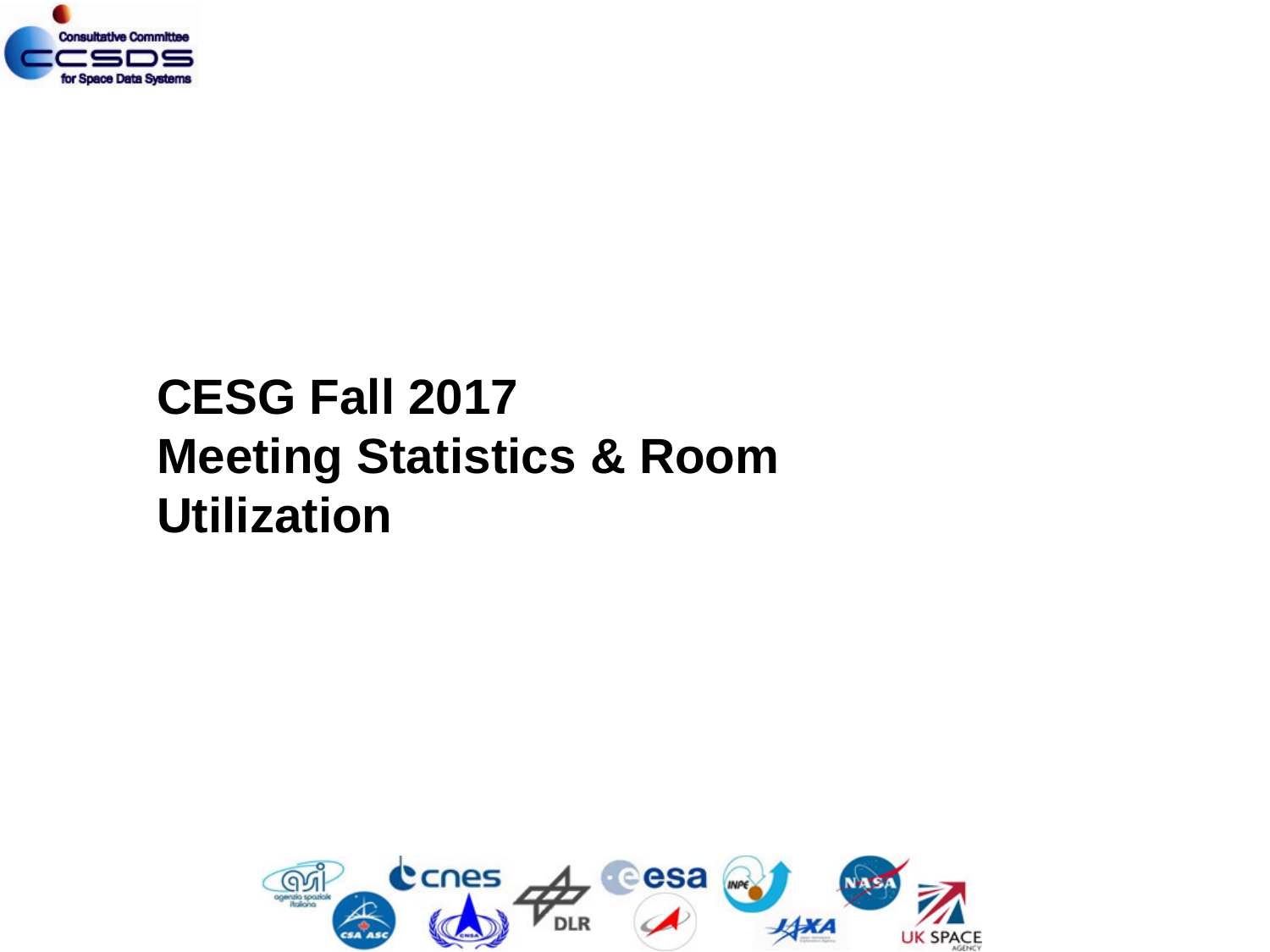

CESG Fall 2017
Meeting Statistics & Room Utilization